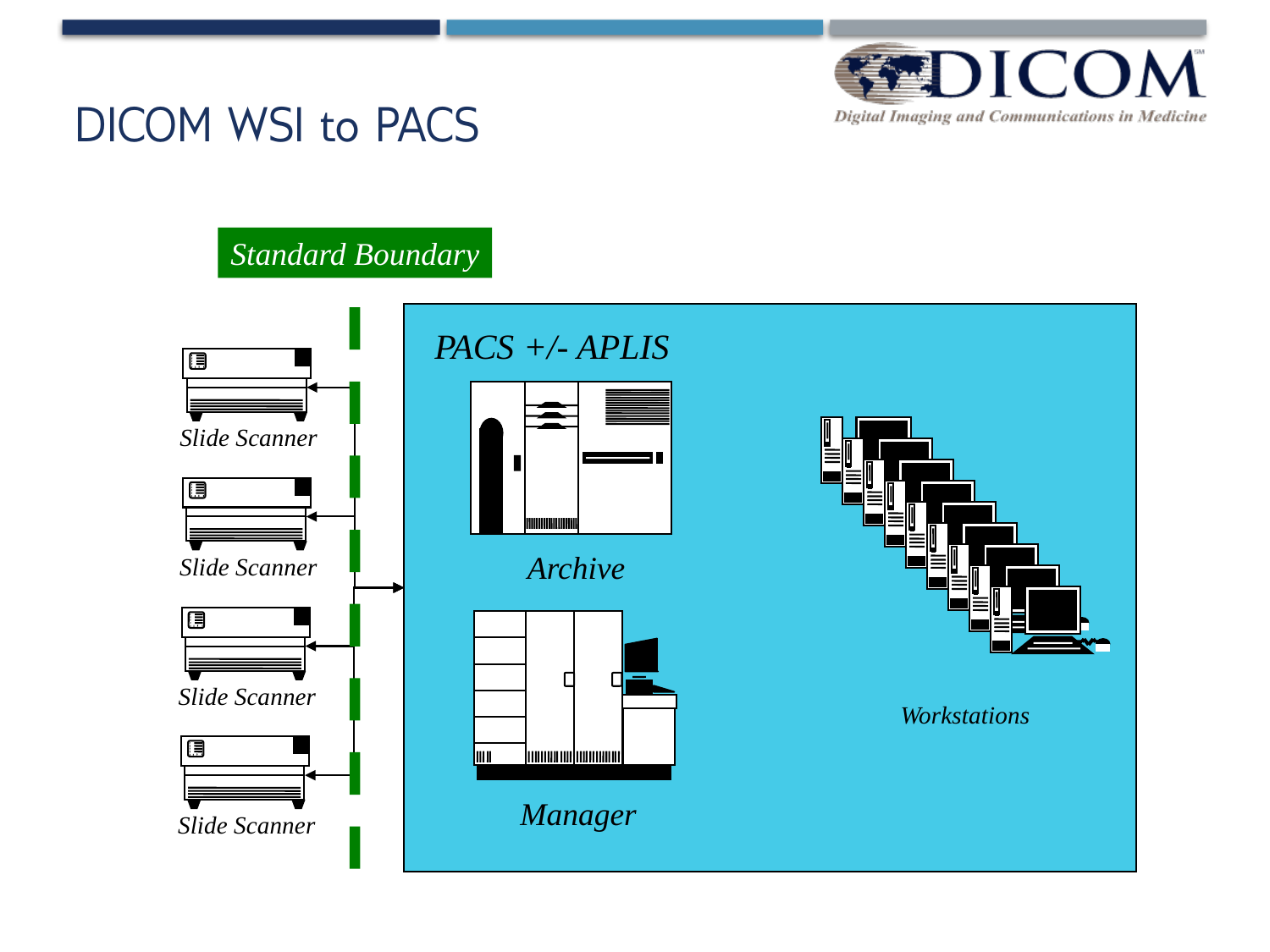

# DICOM WSI to PACS
Standard Boundary

PACS +/- APLIS

Slide Scanner

Slide Scanner

Archive

Slide Scanner

Manager
Workstations

Slide Scanner